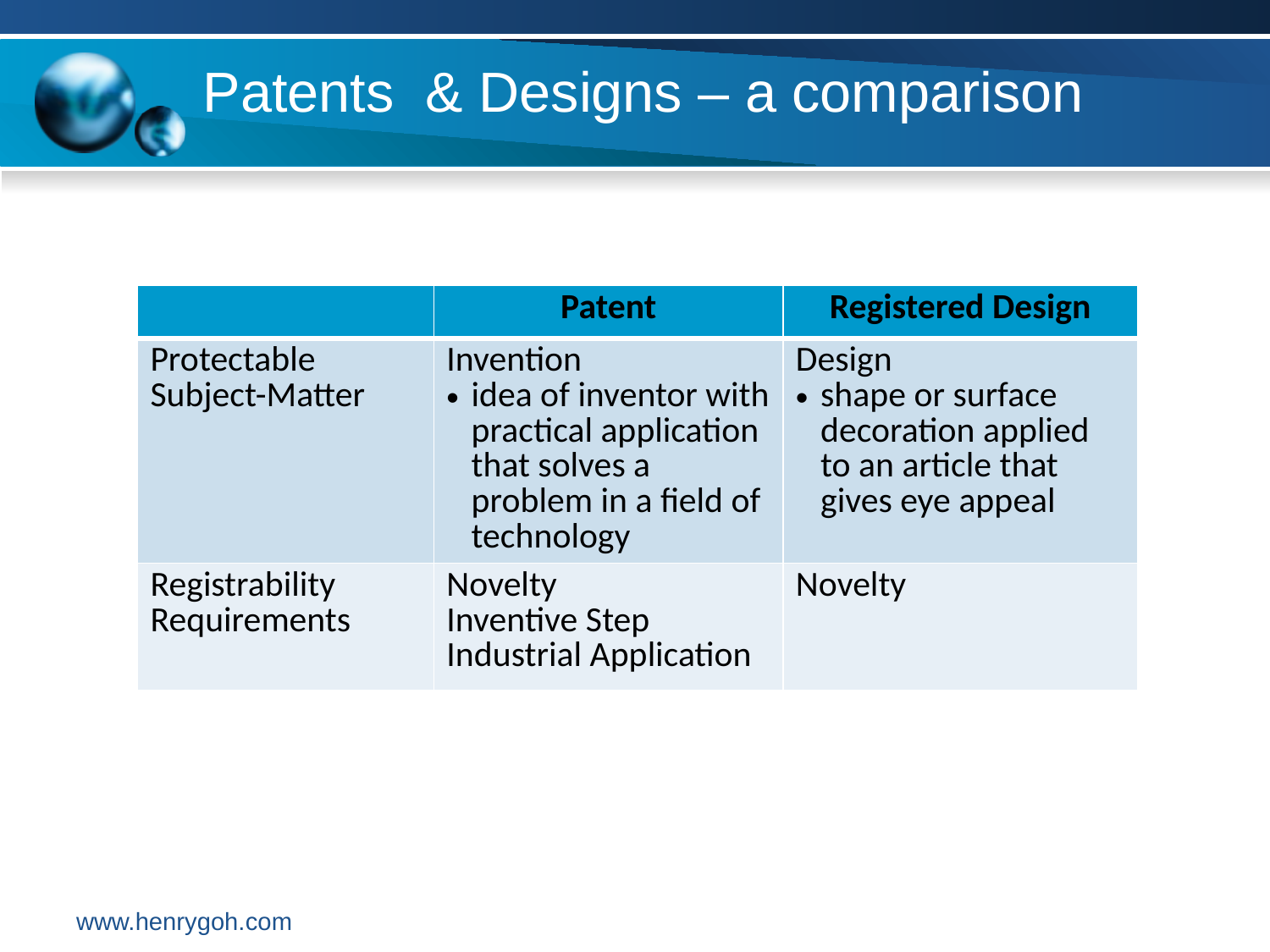

Patents  & Designs – a comparison
|  | Patent | Registered Design |
| --- | --- | --- |
| Protectable Subject-Matter | Invention idea of inventor with practical application that solves a problem in a field of technology | Design shape or surface decoration applied to an article that gives eye appeal |
| Registrability Requirements | Novelty Inventive Step Industrial Application | Novelty |
www.henrygoh.com